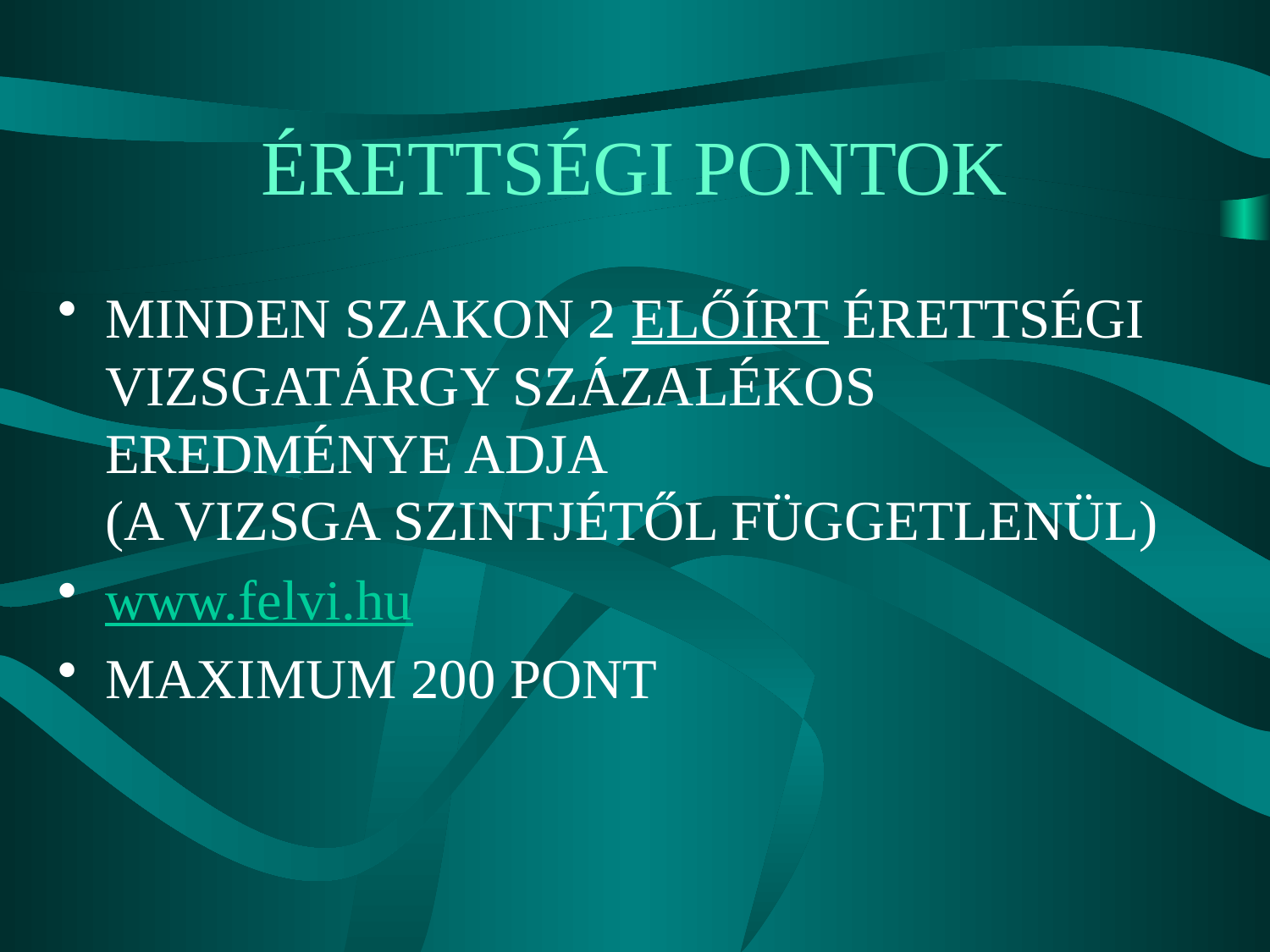

# ÉRETTSÉGI PONTOK
MINDEN SZAKON 2 ELŐÍRT ÉRETTSÉGI VIZSGATÁRGY SZÁZALÉKOS EREDMÉNYE ADJA
(A VIZSGA SZINTJÉTŐL FÜGGETLENÜL)
www.felvi.hu
MAXIMUM 200 PONT